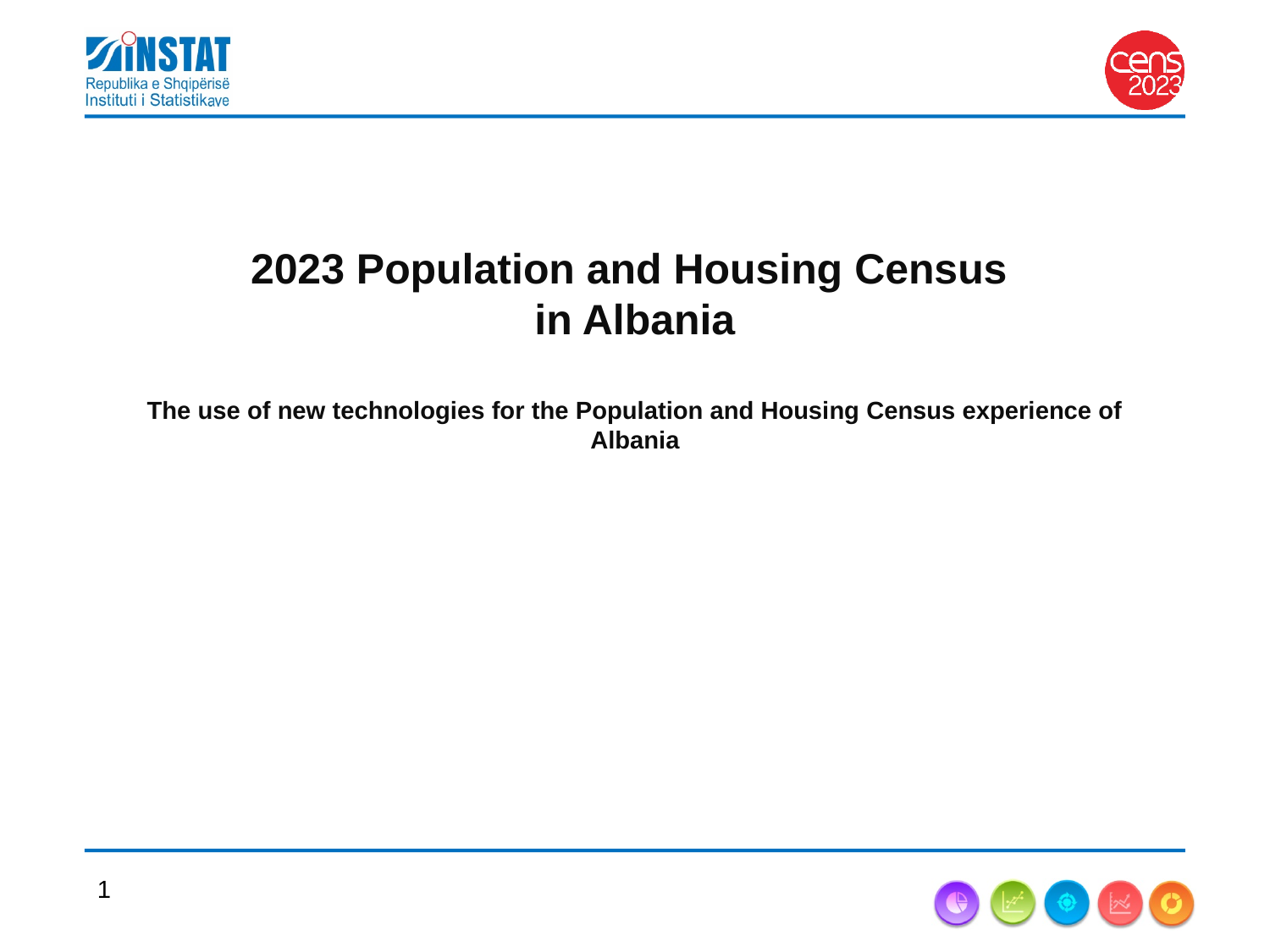

# 2023 Population and Housing Census in Albania The use of new technologies for the Population and Housing Census experience of Albania
1